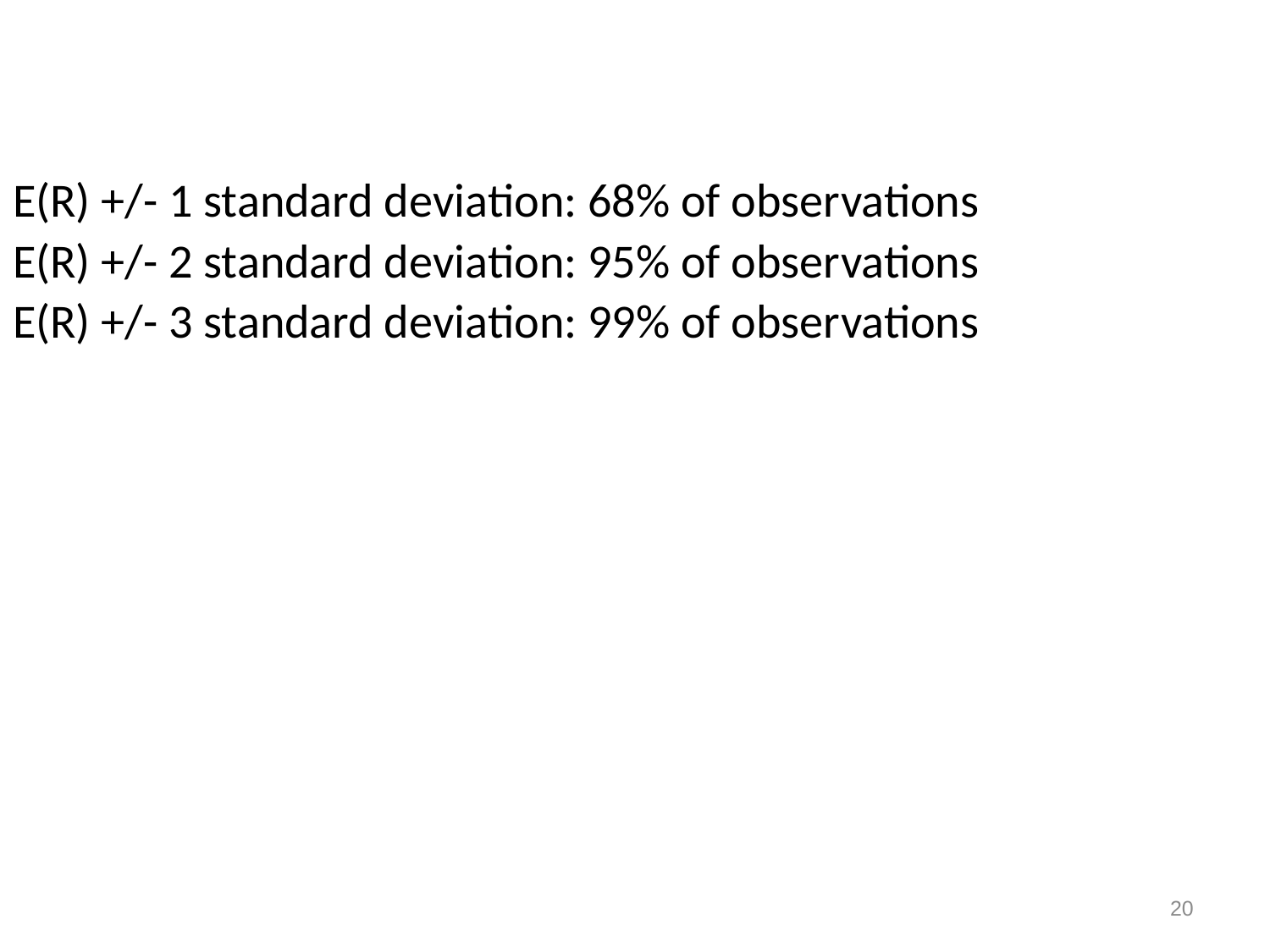

E(R) +/- 1 standard deviation: 68% of observations
E(R) +/- 2 standard deviation: 95% of observations
E(R) +/- 3 standard deviation: 99% of observations

20